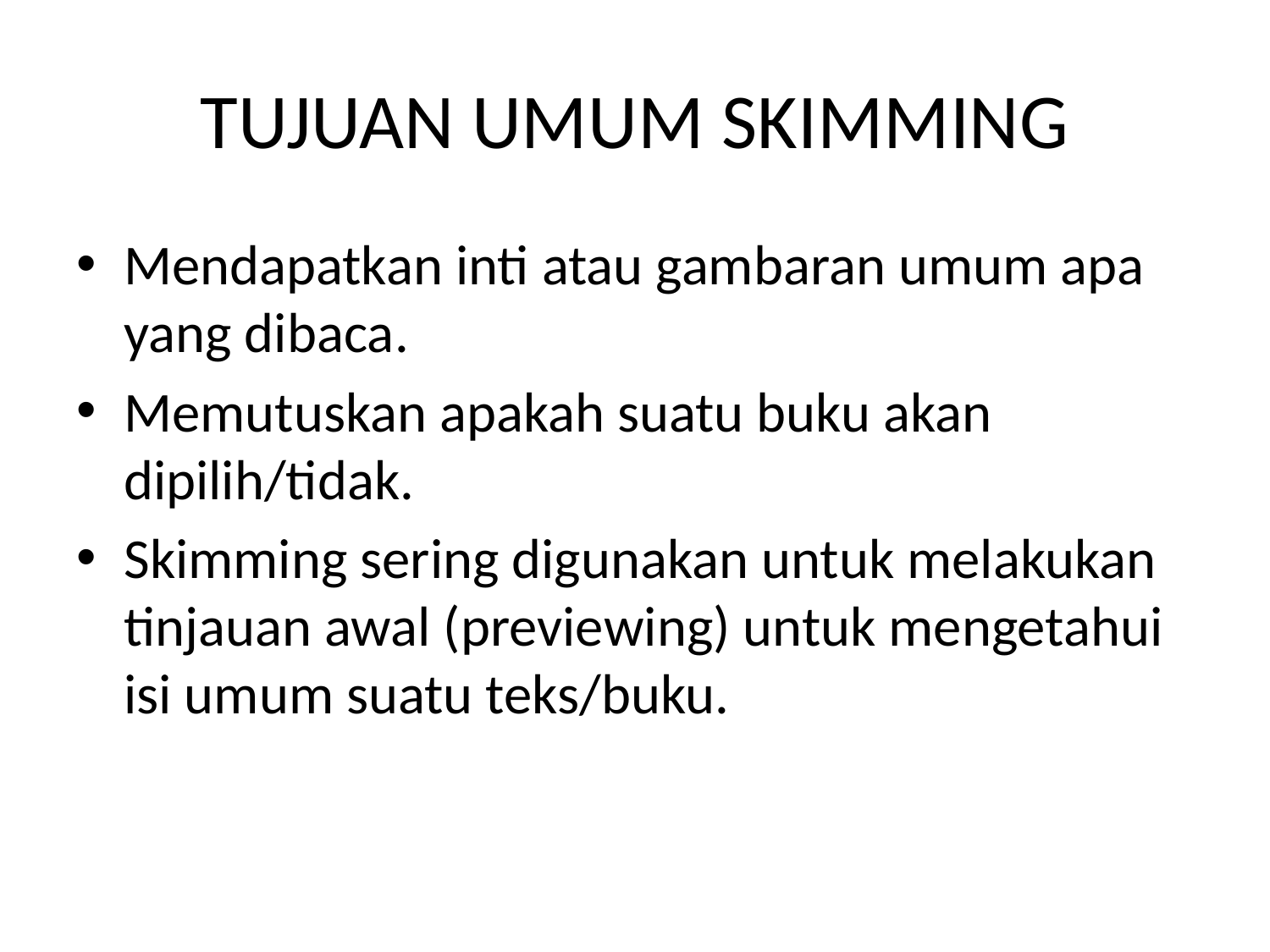

# TUJUAN UMUM SKIMMING
Mendapatkan inti atau gambaran umum apa yang dibaca.
Memutuskan apakah suatu buku akan dipilih/tidak.
Skimming sering digunakan untuk melakukan tinjauan awal (previewing) untuk mengetahui isi umum suatu teks/buku.